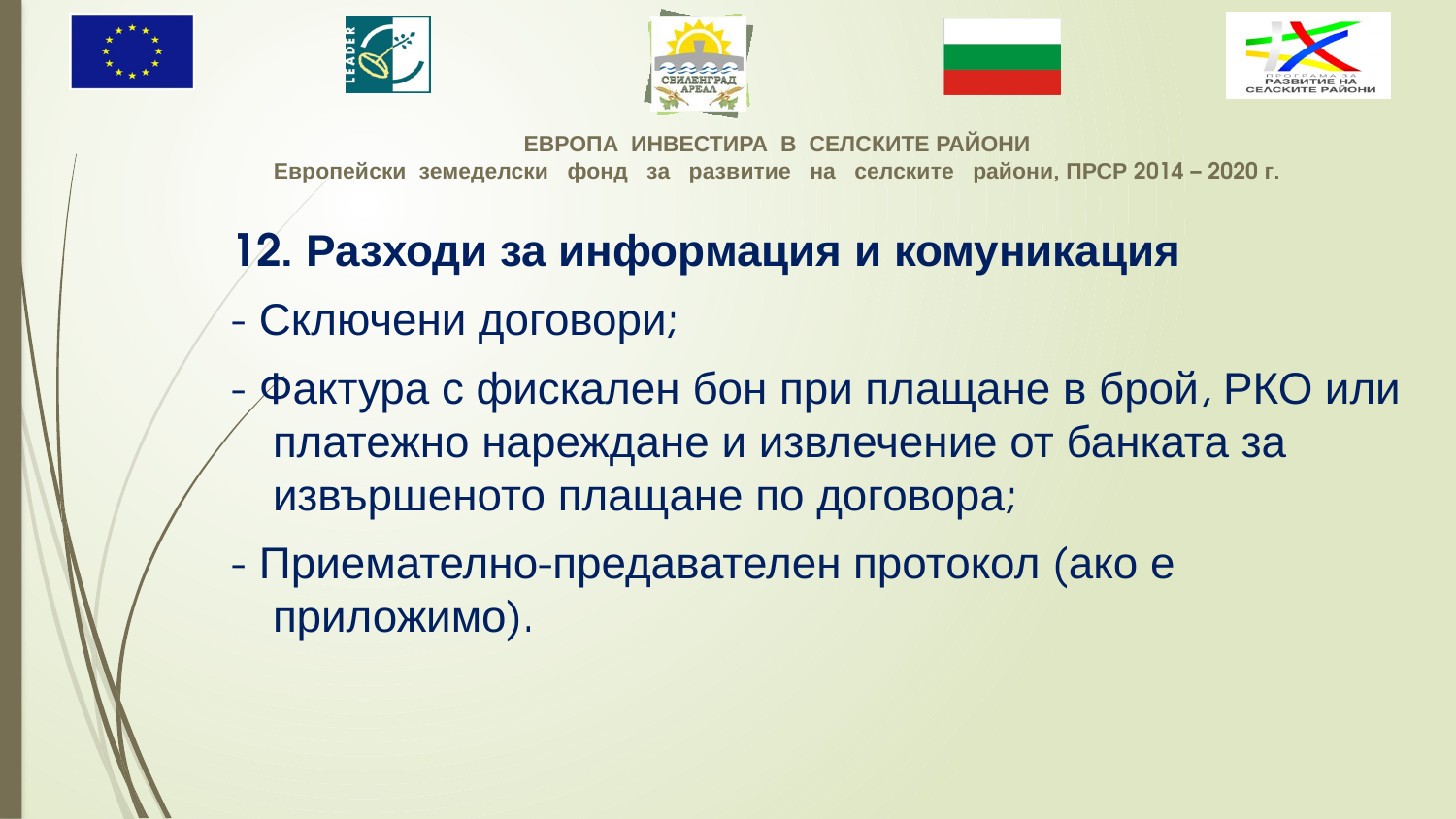

12. Разходи за информация и комуникация
- Сключени договори;
- Фактура с фискален бон при плащане в брой, РКО или платежно нареждане и извлечение от банката за извършеното плащане по договора;
- Приемателно-предавателен протокол (ако е приложимо).